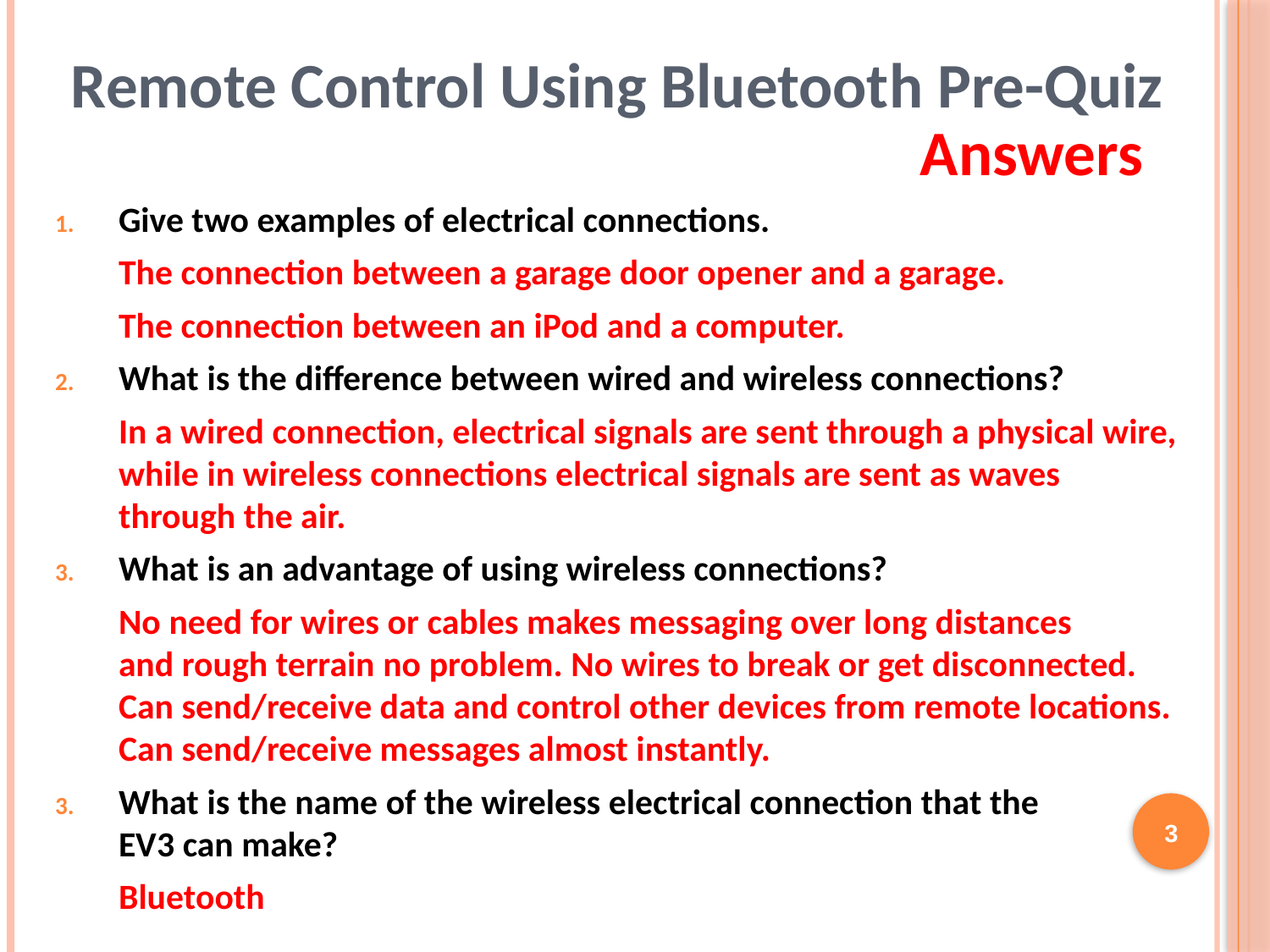

Remote Control Using Bluetooth Pre-Quiz
Answers
Give two examples of electrical connections.
The connection between a garage door opener and a garage.
The connection between an iPod and a computer.
What is the difference between wired and wireless connections?
In a wired connection, electrical signals are sent through a physical wire, while in wireless connections electrical signals are sent as waves through the air.
What is an advantage of using wireless connections?
No need for wires or cables makes messaging over long distances
and rough terrain no problem. No wires to break or get disconnected.
Can send/receive data and control other devices from remote locations. Can send/receive messages almost instantly.
What is the name of the wireless electrical connection that the
EV3 can make?
Bluetooth
3